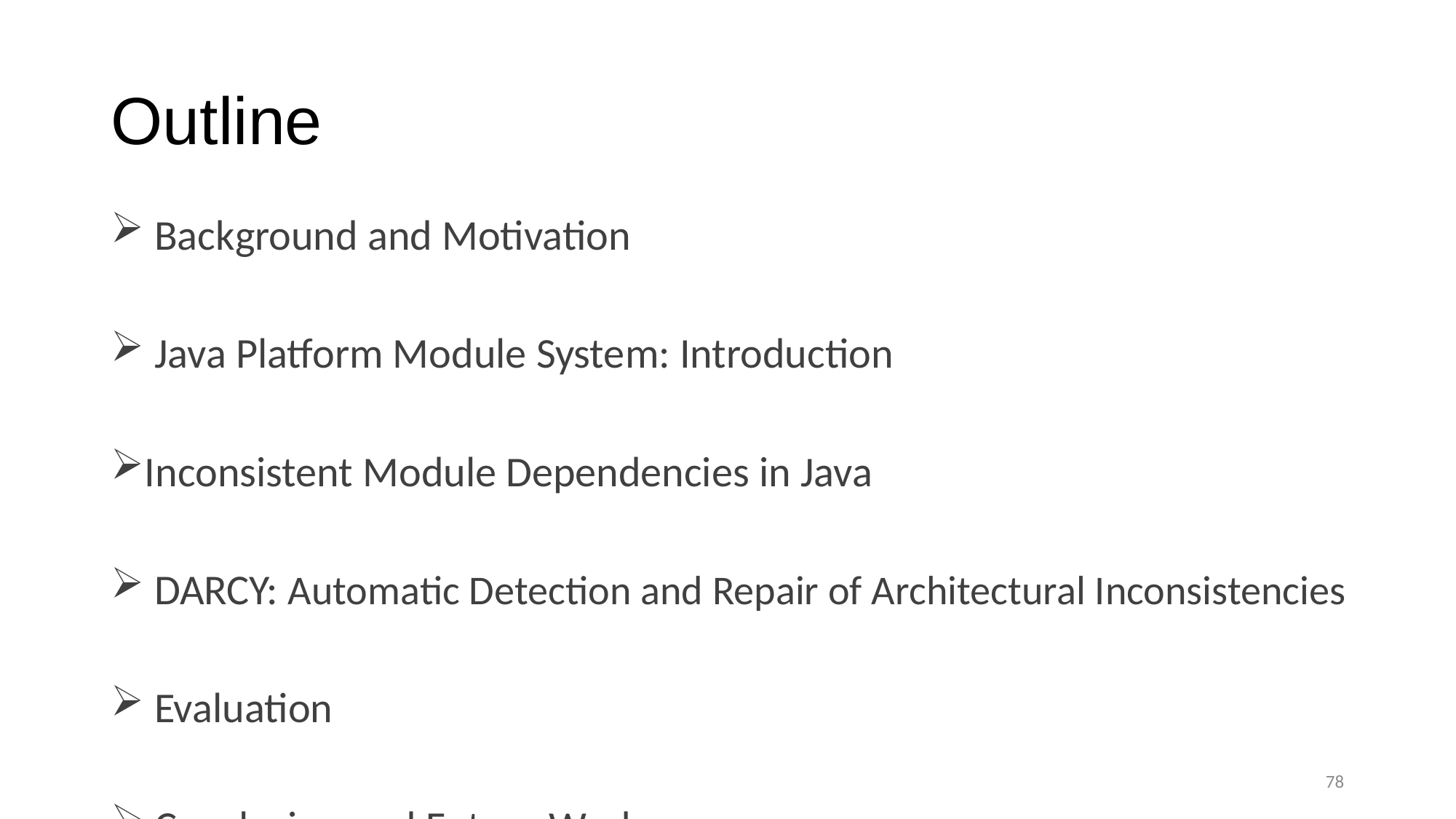

# Outline
 Background and Motivation

 Java Platform Module System: Introduction

Inconsistent Module Dependencies in Java

 DARCY: Automatic Detection and Repair of Architectural Inconsistencies

 Evaluation

 Conclusion and Future Work
78